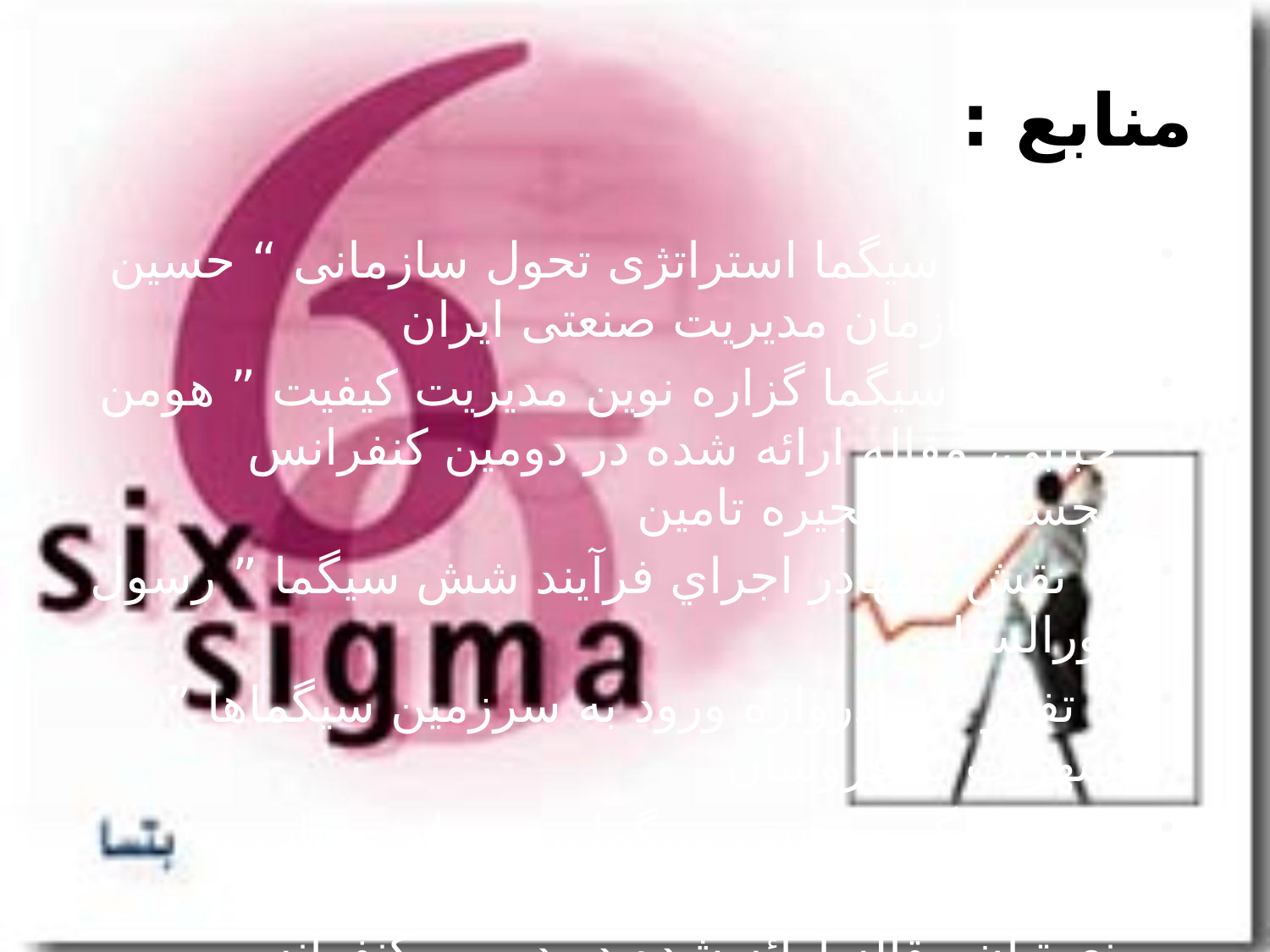

# منابع :
”  شش سیگما استراتژی تحول سازمانی “ حسین طیبا، سازمان مدیریت صنعتی ایران
” شش سيگما گزاره‌ نوين‌ مديريت‌ كيفيت‌ ” هومن حبیبی، مقاله ارائه شده در دومین کنفرانس لجستیک و زنجیره تامین
” نقش تيمهادر اجراي فرآيند شش سيگما ” رسول نورالسنا
” تفكر ناب دروازه ورود به سرزمين سيگماها ” سهراب بر فروشان
” به کارگيري شش سيگما و متدولوژي ناب به صورت يکپارچه“ دکتر کامران رضایی و حامد نعمتیان مقاله ارائه شده در دومین کنفرانس لجستیک و زنجیره تامین